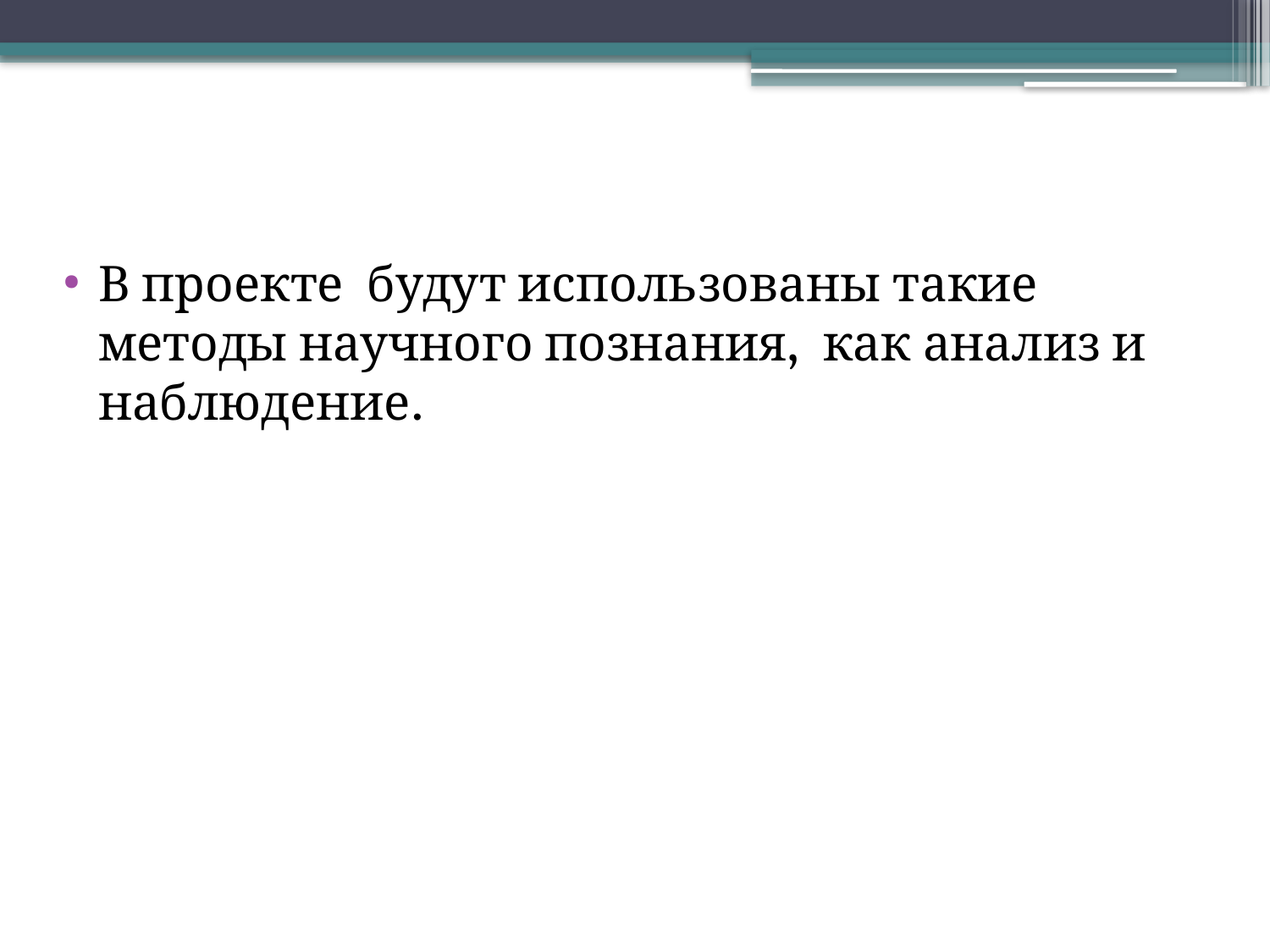

В проекте  будут использованы такие методы научного познания,  как анализ и наблюдение.